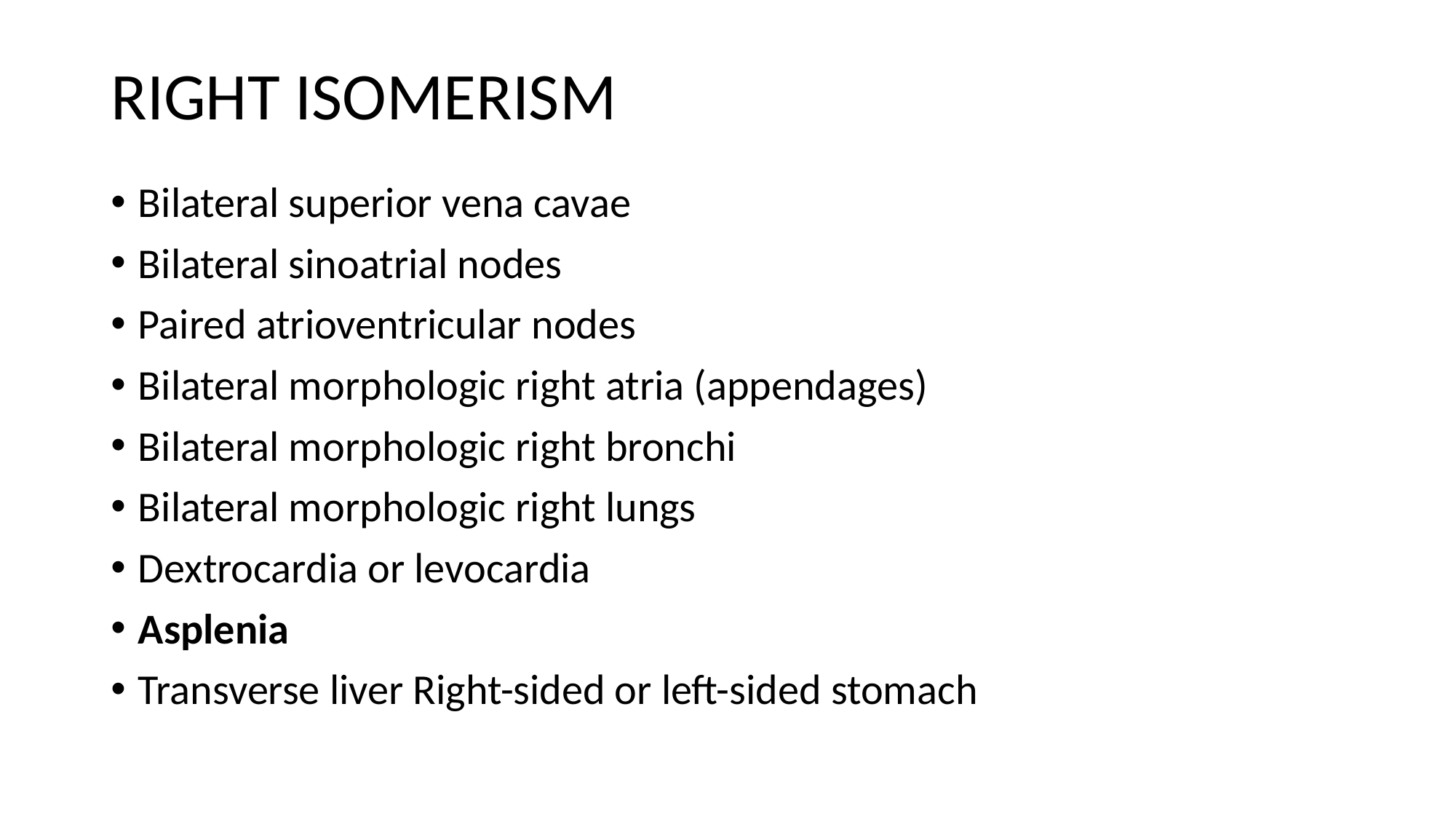

# RIGHT ISOMERISM
Bilateral superior vena cavae
Bilateral sinoatrial nodes
Paired atrioventricular nodes
Bilateral morphologic right atria (appendages)
Bilateral morphologic right bronchi
Bilateral morphologic right lungs
Dextrocardia or levocardia
Asplenia
Transverse liver Right-sided or left-sided stomach